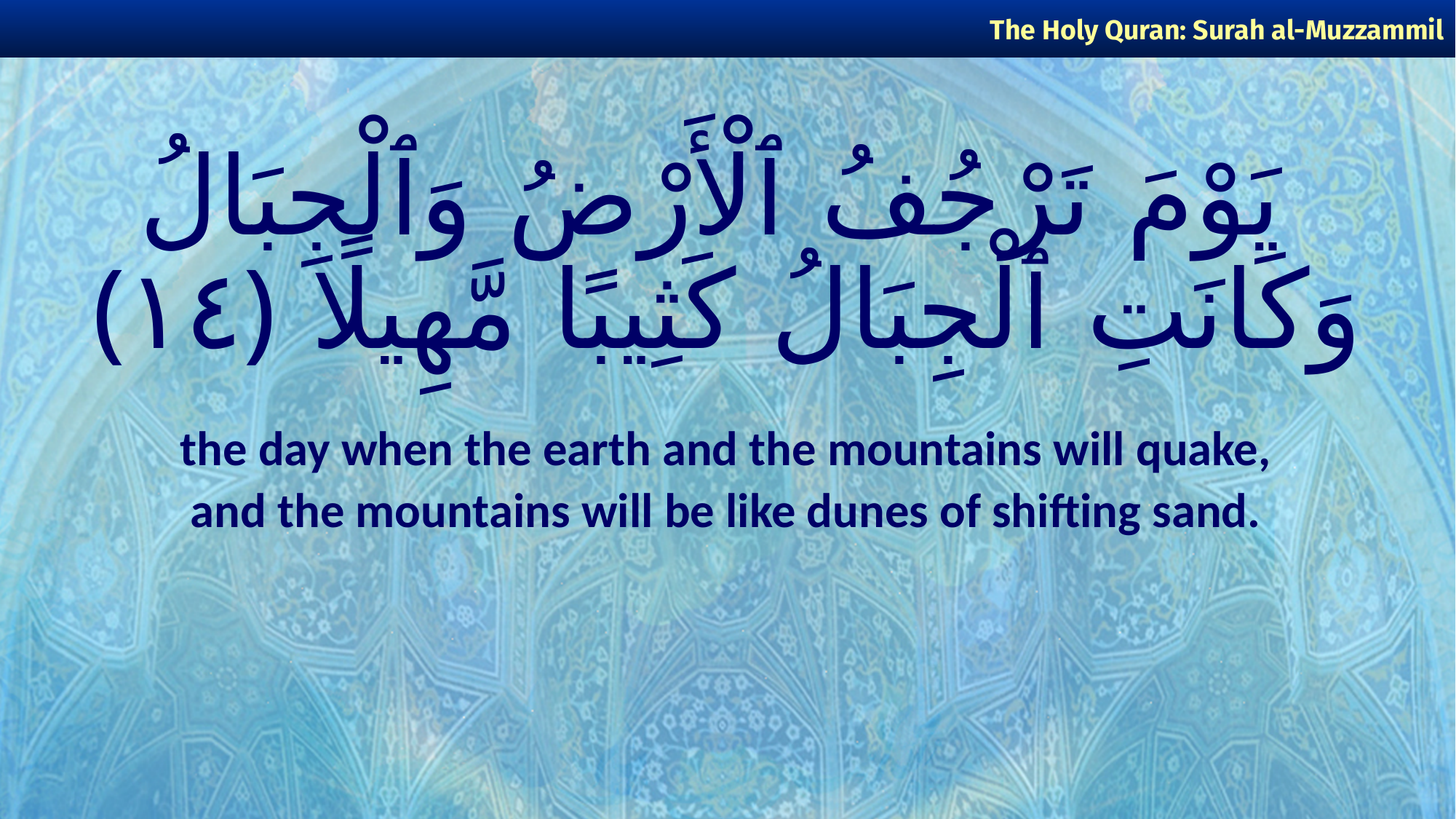

The Holy Quran: Surah al-Muzzammil
# يَوْمَ تَرْجُفُ ٱلْأَرْضُ وَٱلْجِبَالُ وَكَانَتِ ٱلْجِبَالُ كَثِيبًا مَّهِيلًا ﴿١٤﴾
the day when the earth and the mountains will quake,
and the mountains will be like dunes of shifting sand.